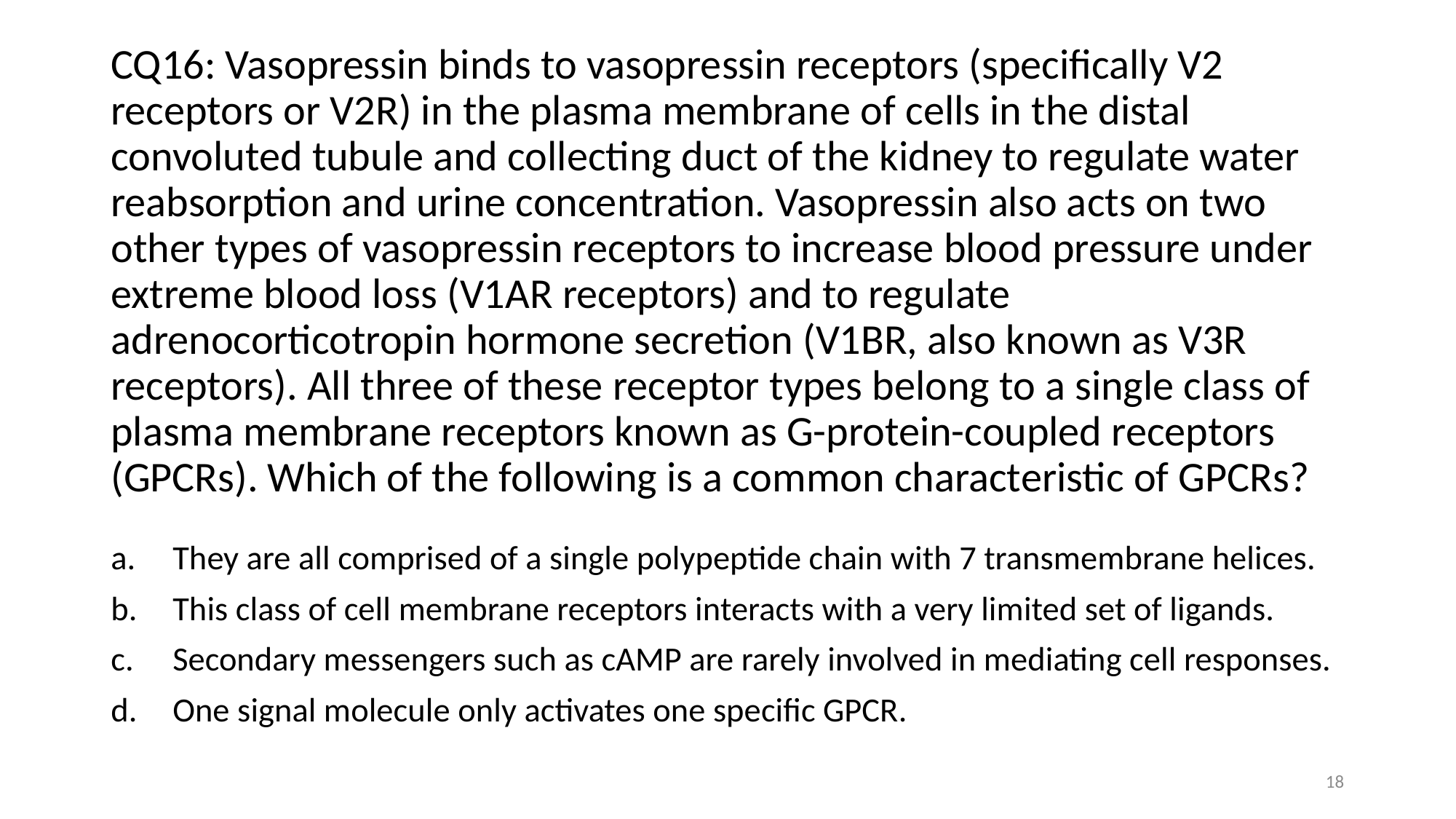

# CQ16: Vasopressin binds to vasopressin receptors (specifically V2 receptors or V2R) in the plasma membrane of cells in the distal convoluted tubule and collecting duct of the kidney to regulate water reabsorption and urine concentration. Vasopressin also acts on two other types of vasopressin receptors to increase blood pressure under extreme blood loss (V1AR receptors) and to regulate adrenocorticotropin hormone secretion (V1BR, also known as V3R receptors). All three of these receptor types belong to a single class of plasma membrane receptors known as G-protein-coupled receptors (GPCRs). Which of the following is a common characteristic of GPCRs?
They are all comprised of a single polypeptide chain with 7 transmembrane helices.
This class of cell membrane receptors interacts with a very limited set of ligands.
Secondary messengers such as cAMP are rarely involved in mediating cell responses.
One signal molecule only activates one specific GPCR.
18